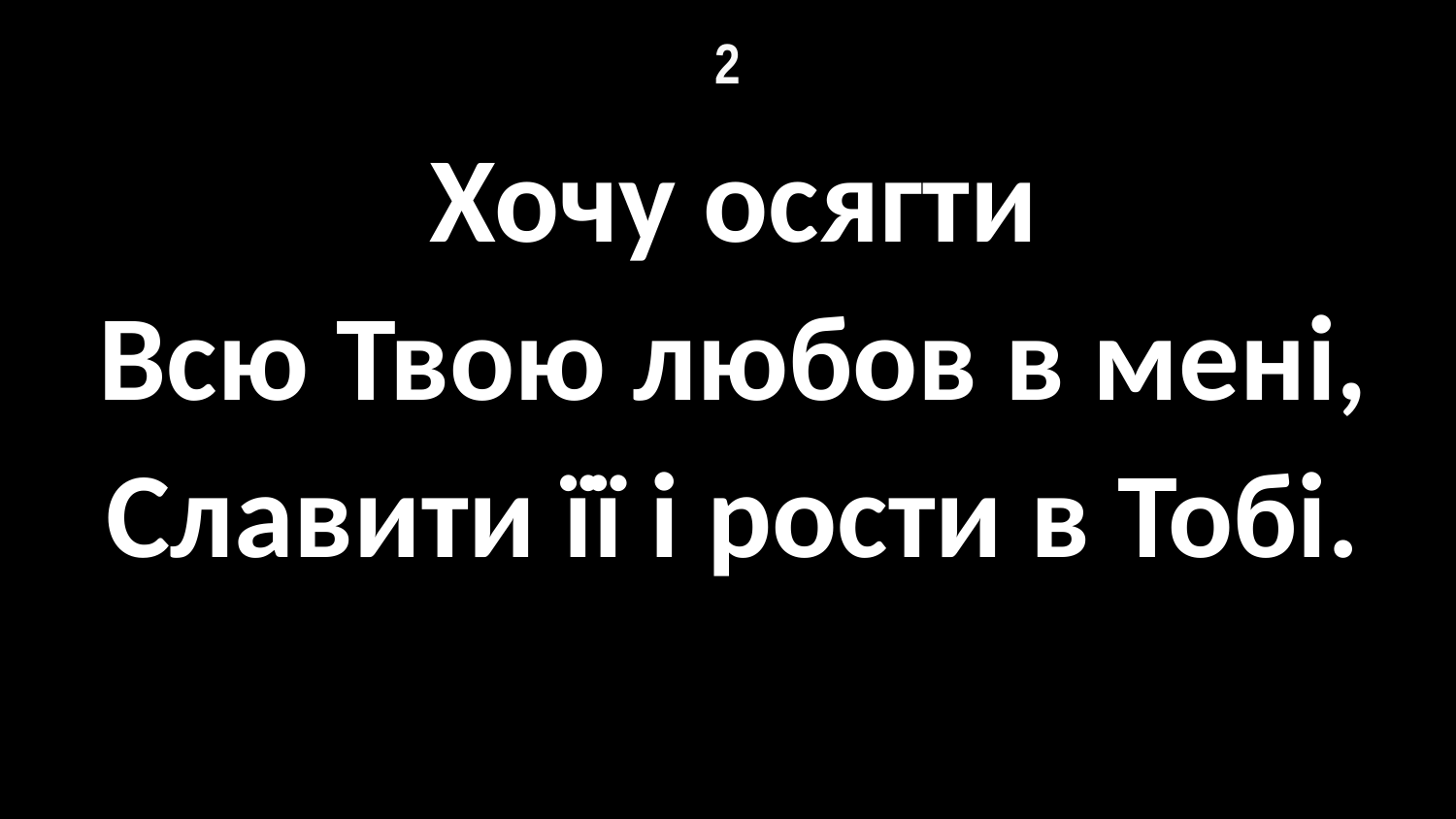

# 2
Хочу осягти
Всю Твою любов в мені,
Славити її і рости в Тобі.